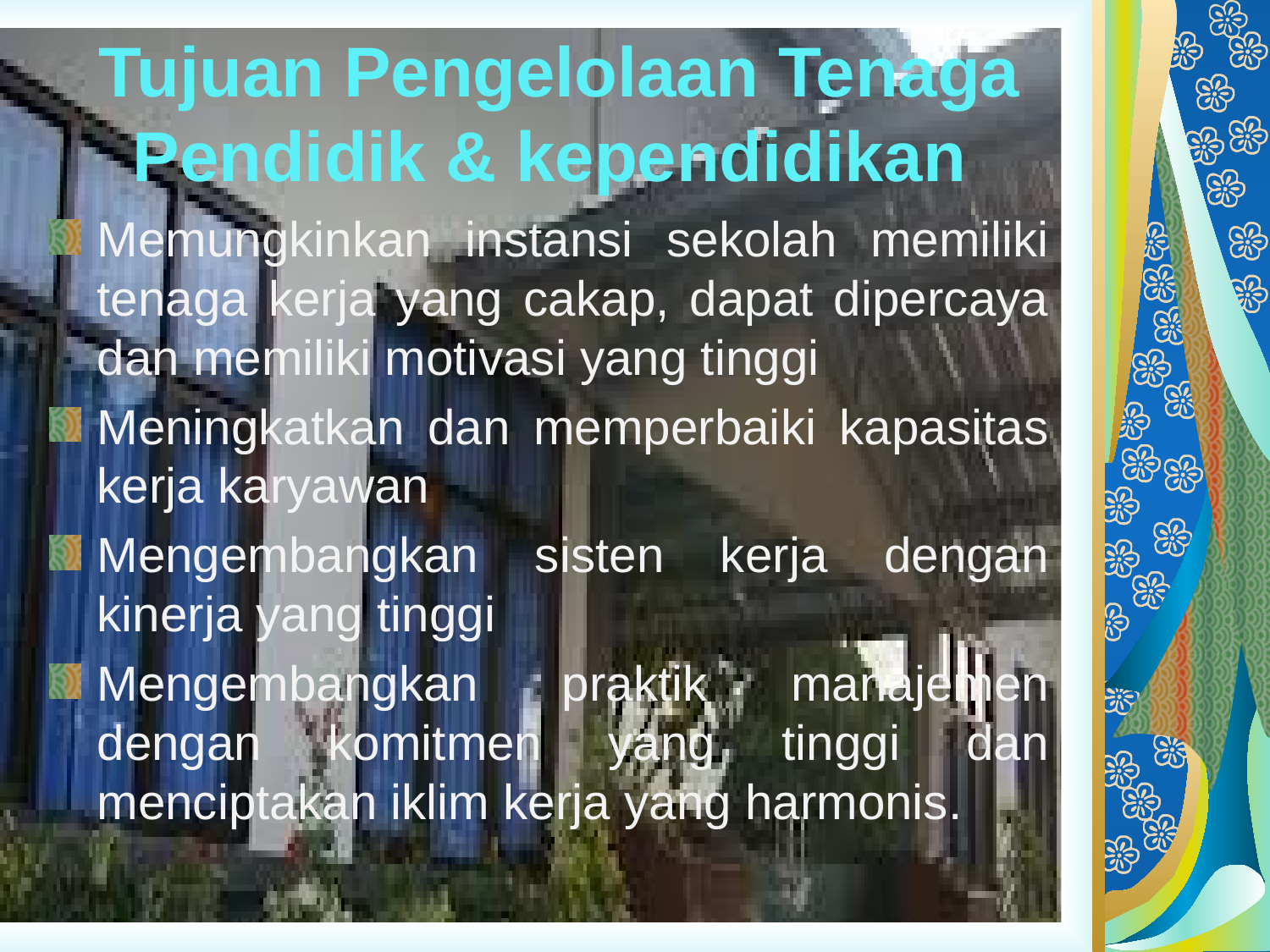

# Tujuan Pengelolaan Tenaga Pendidik & kependidikan
Memungkinkan instansi sekolah memiliki tenaga kerja yang cakap, dapat dipercaya dan memiliki motivasi yang tinggi
Meningkatkan dan memperbaiki kapasitas kerja karyawan
Mengembangkan sisten kerja dengan kinerja yang tinggi
Mengembangkan praktik manajemen dengan komitmen yang tinggi dan menciptakan iklim kerja yang harmonis.